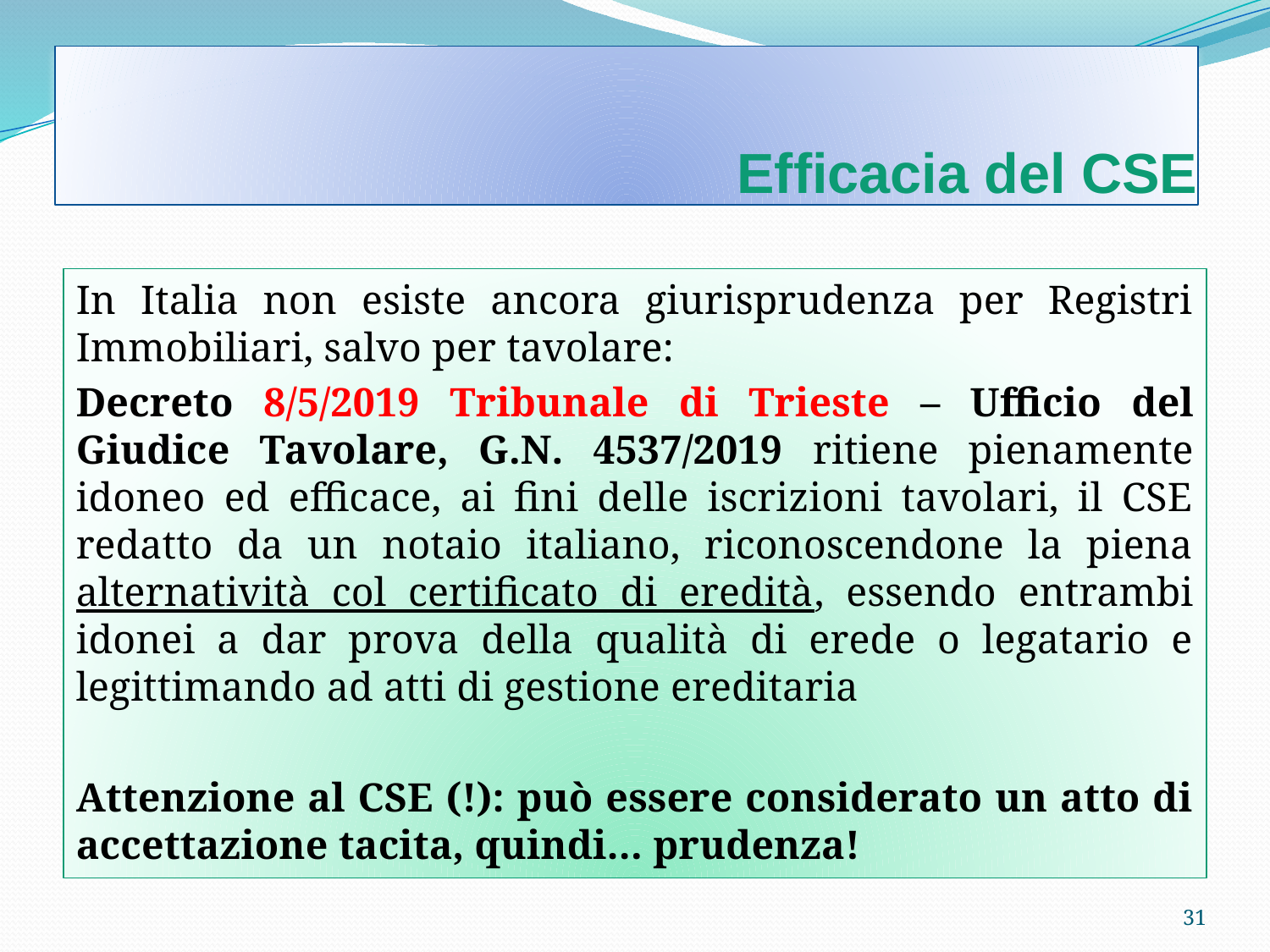

# Efficacia del CSE
In Italia non esiste ancora giurisprudenza per Registri Immobiliari, salvo per tavolare:
Decreto 8/5/2019 Tribunale di Trieste – Ufficio del Giudice Tavolare, G.N. 4537/2019 ritiene pienamente idoneo ed efficace, ai fini delle iscrizioni tavolari, il CSE redatto da un notaio italiano, riconoscendone la piena alternatività col certificato di eredità, essendo entrambi idonei a dar prova della qualità di erede o legatario e legittimando ad atti di gestione ereditaria

Attenzione al CSE (!): può essere considerato un atto di accettazione tacita, quindi… prudenza!

31